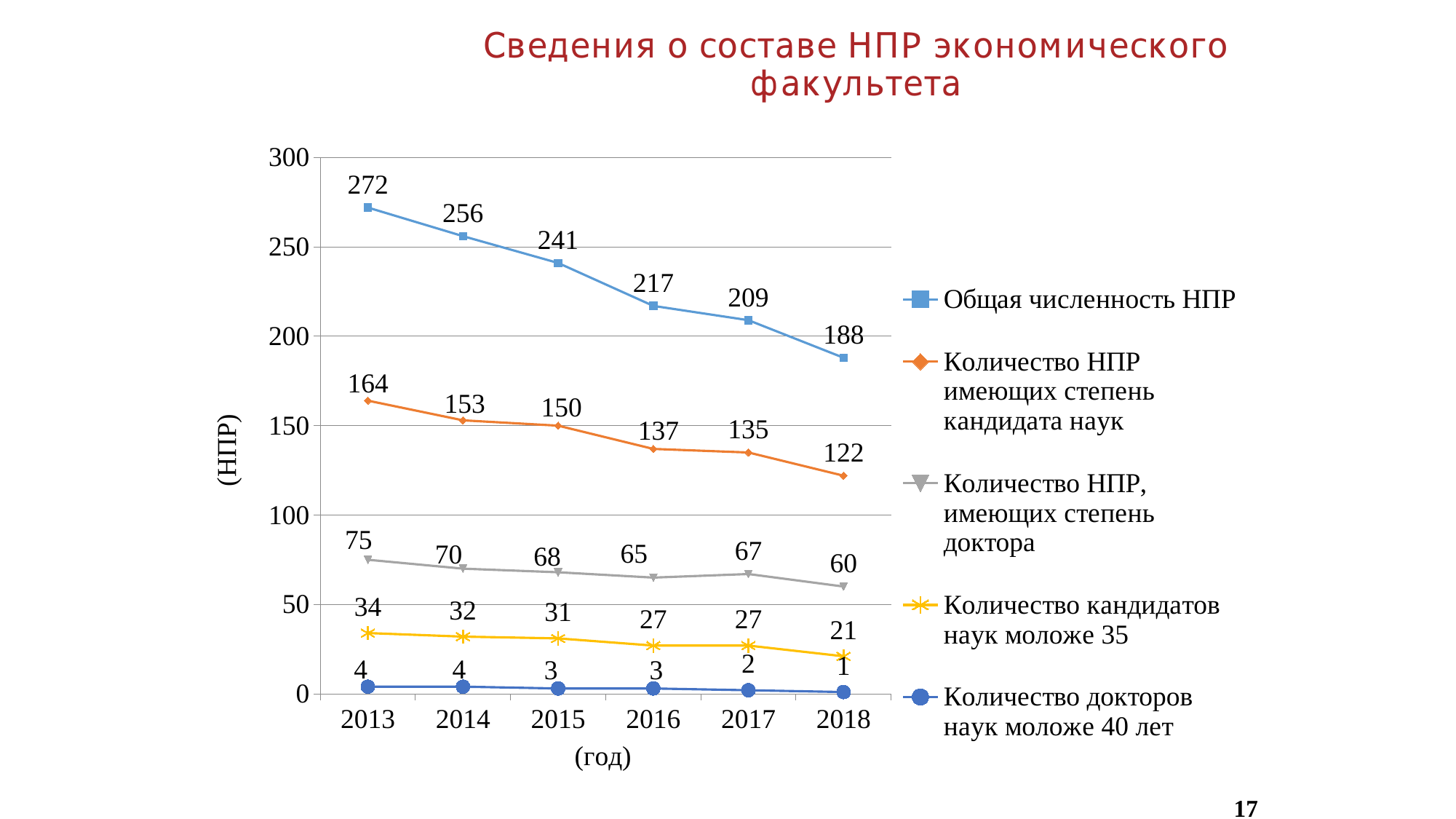

# Сведения о составе НПР экономического факультета

### Chart

| Category | Общая численность НПР | Количество НПР имеющих степень кандидата наук | Количество НПР, имеющих степень доктора | Количество кандидатов наук моложе 35 | Количество докторов наук моложе 40 лет |
|---|---|---|---|---|---|
| 2013 | 272.0 | 164.0 | 75.0 | 34.0 | 4.0 |
| 2014 | 256.0 | 153.0 | 70.0 | 32.0 | 4.0 |
| 2015 | 241.0 | 150.0 | 68.0 | 31.0 | 3.0 |
| 2016 | 217.0 | 137.0 | 65.0 | 27.0 | 3.0 |
| 2017 | 209.0 | 135.0 | 67.0 | 27.0 | 2.0 |
| 2018 | 188.0 | 122.0 | 60.0 | 21.0 | 1.0 |
(НПР)
17